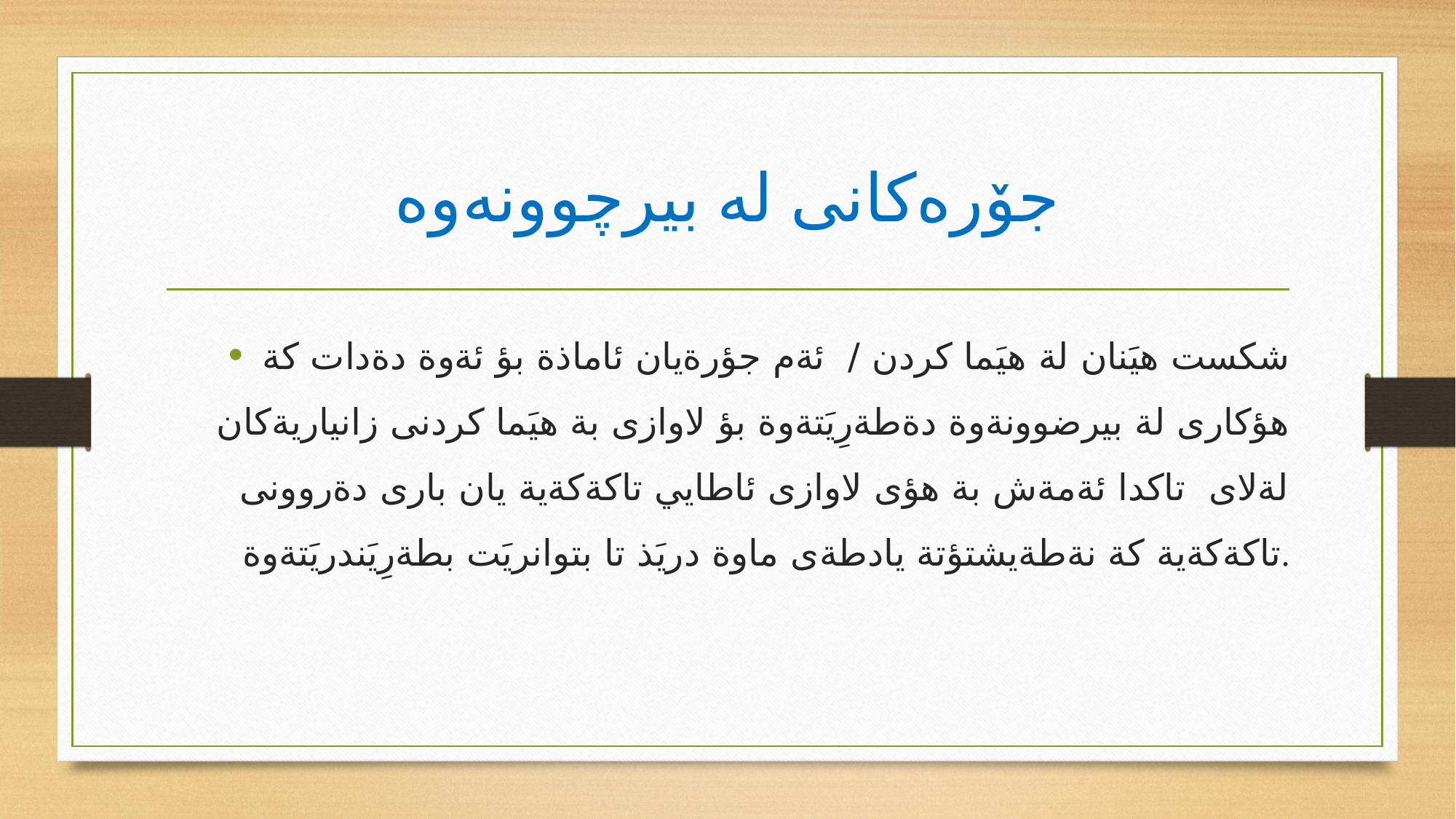

# جۆرەکانی لە بیرچوونەوە
شكست هيَنان لة هيَما كردن /  ئةم جؤرةيان ئاماذة بؤ ئةوة دةدات كة هؤكارى لة بيرضوونةوة دةطةرِيَتةوة بؤ لاوازى بة هيَما كردنى زانياريةكان لةلاى  تاكدا ئةمةش بة هؤى لاوازى ئاطايي تاكةكةية يان بارى دةروونى تاكةكةية كة نةطةيشتؤتة يادطةى ماوة دريَذ تا بتوانريَت بطةرِيَندريَتةوة.